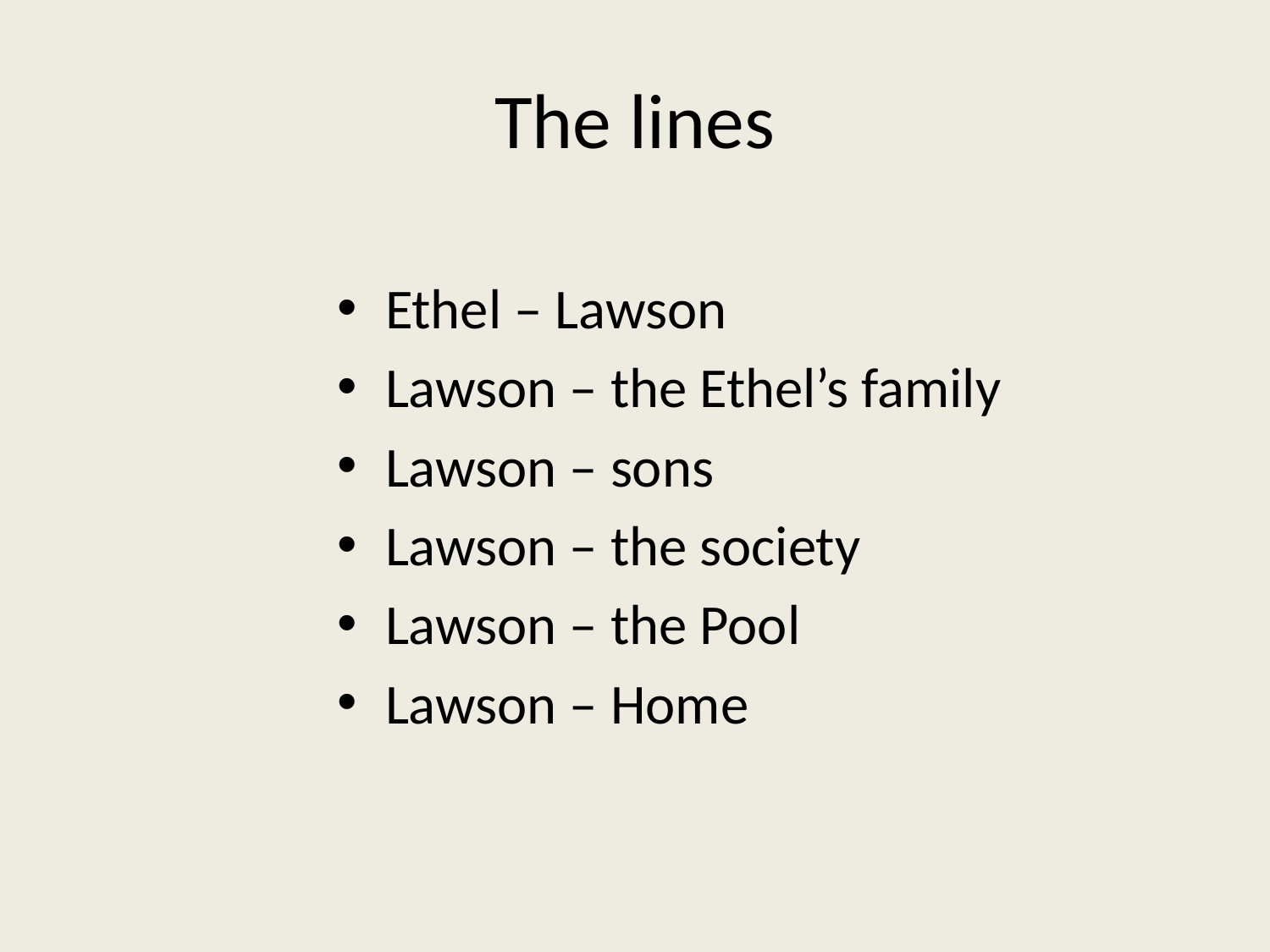

# The lines
Ethel – Lawson
Lawson – the Ethel’s family
Lawson – sons
Lawson – the society
Lawson – the Pool
Lawson – Home